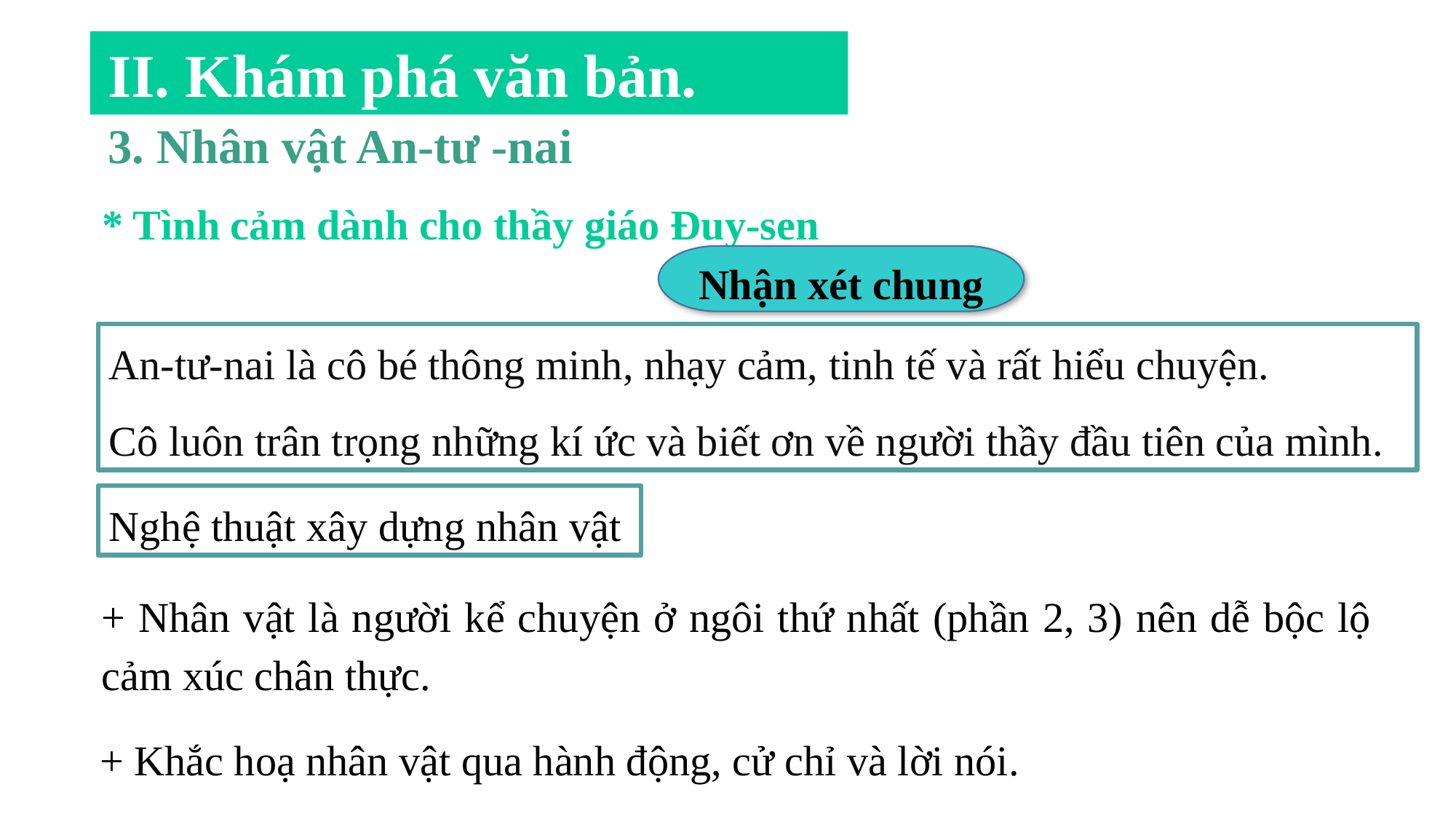

II. Khám phá văn bản.
3. Nhân vật An-tư -nai
* Tình cảm dành cho thầy giáo Đuy-sen
Nhận xét chung
An-tư-nai là cô bé thông minh, nhạy cảm, tinh tế và rất hiểu chuyện.
Cô luôn trân trọng những kí ức và biết ơn về người thầy đầu tiên của mình.
Nghệ thuật xây dựng nhân vật
+ Nhân vật là người kể chuyện ở ngôi thứ nhất (phần 2, 3) nên dễ bộc lộ cảm xúc chân thực.
+ Khắc hoạ nhân vật qua hành động, cử chỉ và lời nói.